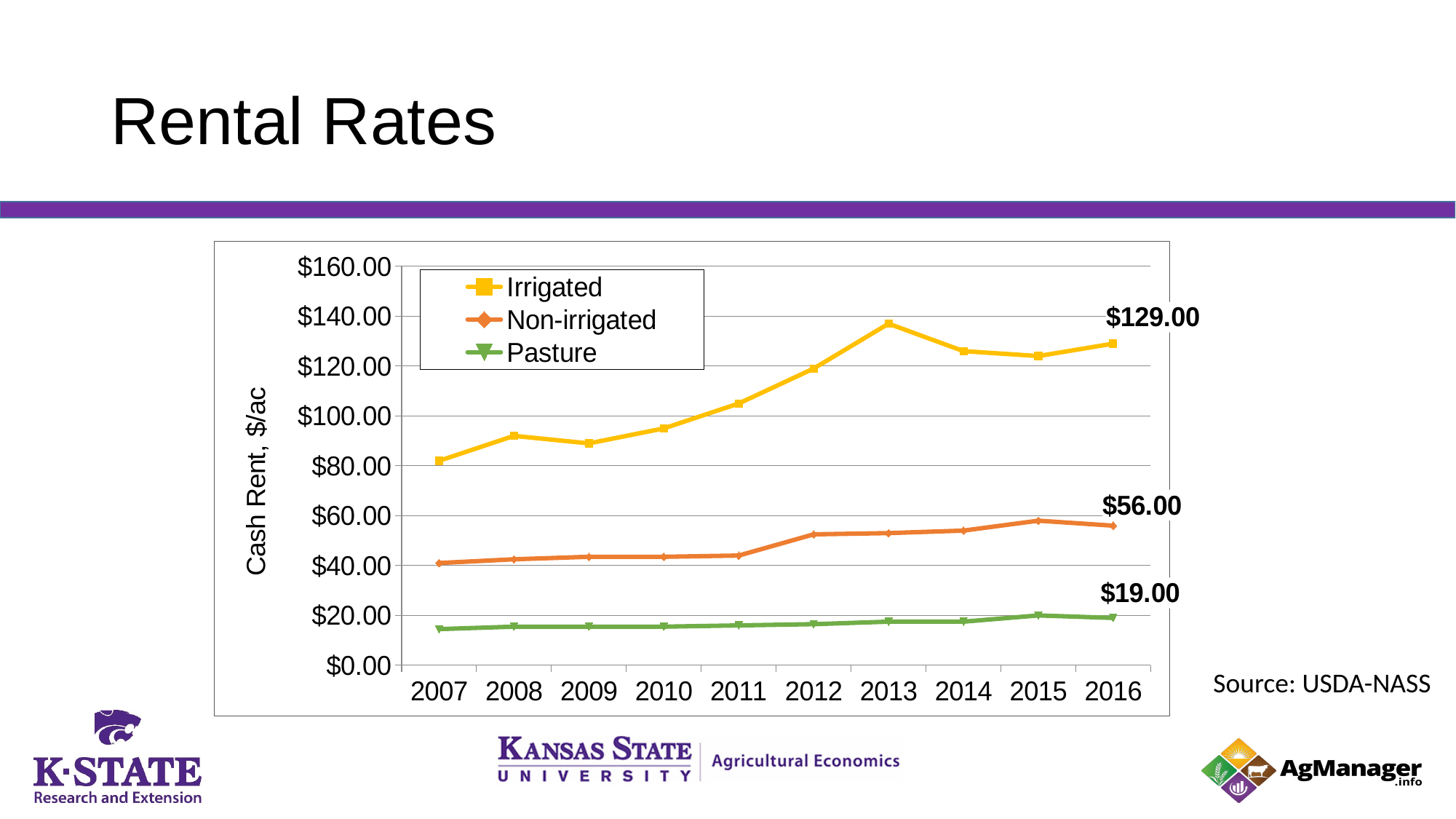

# Rental Rates

### Chart

| Category | Irrigated | Non-irrigated | Pasture |
|---|---|---|---|
| 2007 | 82.0 | 41.0 | 14.5 |
| 2008 | 92.0 | 42.5 | 15.5 |
| 2009 | 89.0 | 43.5 | 15.5 |
| 2010 | 95.0 | 43.5 | 15.5 |
| 2011 | 105.0 | 44.0 | 16.0 |
| 2012 | 119.0 | 52.5 | 16.5 |
| 2013 | 137.0 | 53.0 | 17.5 |
| 2014 | 126.0 | 54.0 | 17.5 |
| 2015 | 124.0 | 58.0 | 20.0 |
| 2016 | 129.0 | 56.0 | 19.0 |
Source: USDA-NASS